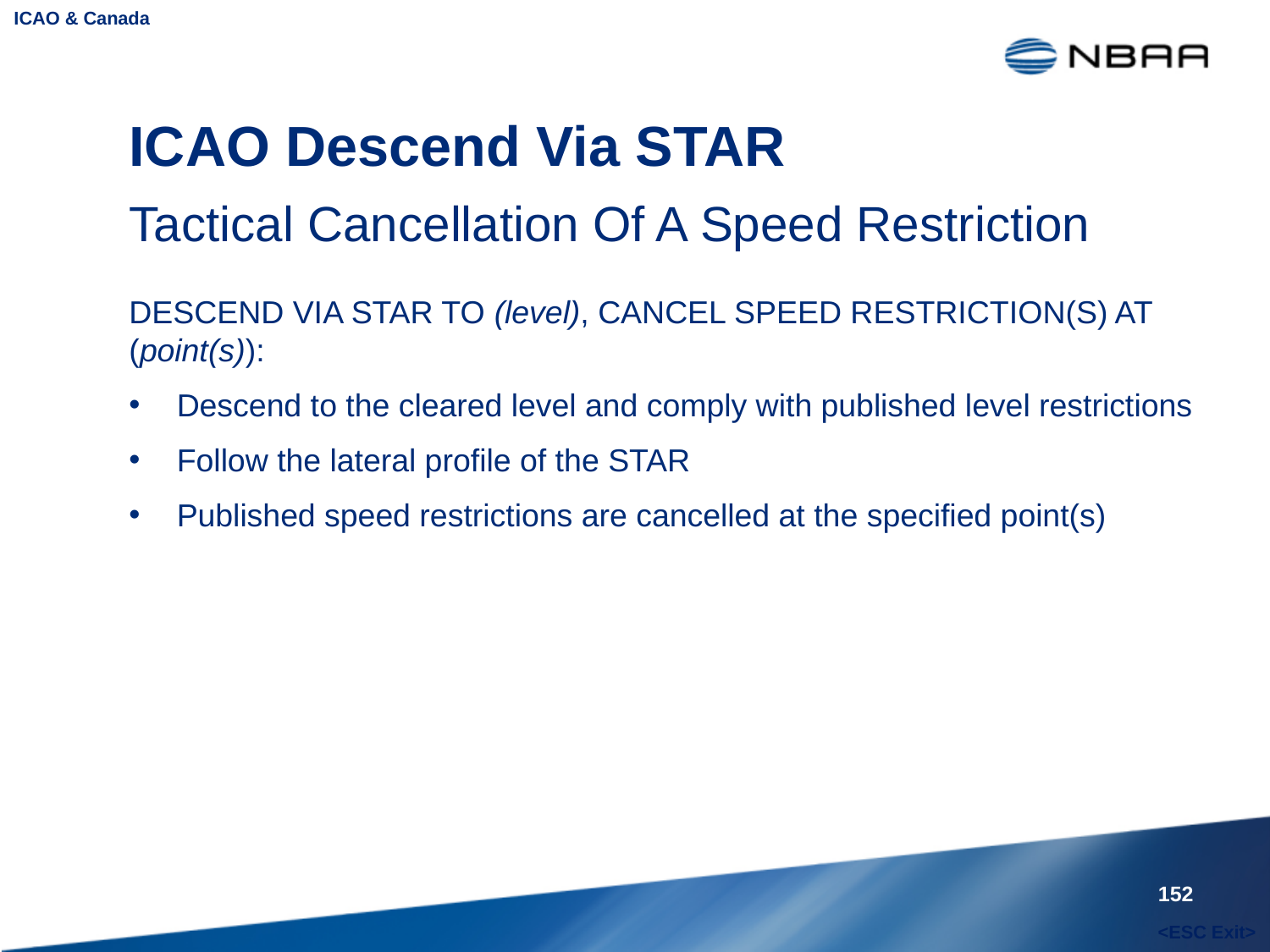

ICAO & Canada
# ICAO Descend Via STAR
Tactical Cancellation Of A Speed Restriction
DESCEND VIA STAR TO (level), CANCEL SPEED RESTRICTION(S) AT (point(s)):
Descend to the cleared level and comply with published level restrictions
Follow the lateral profile of the STAR
Published speed restrictions are cancelled at the specified point(s)

152
<ESC Exit>